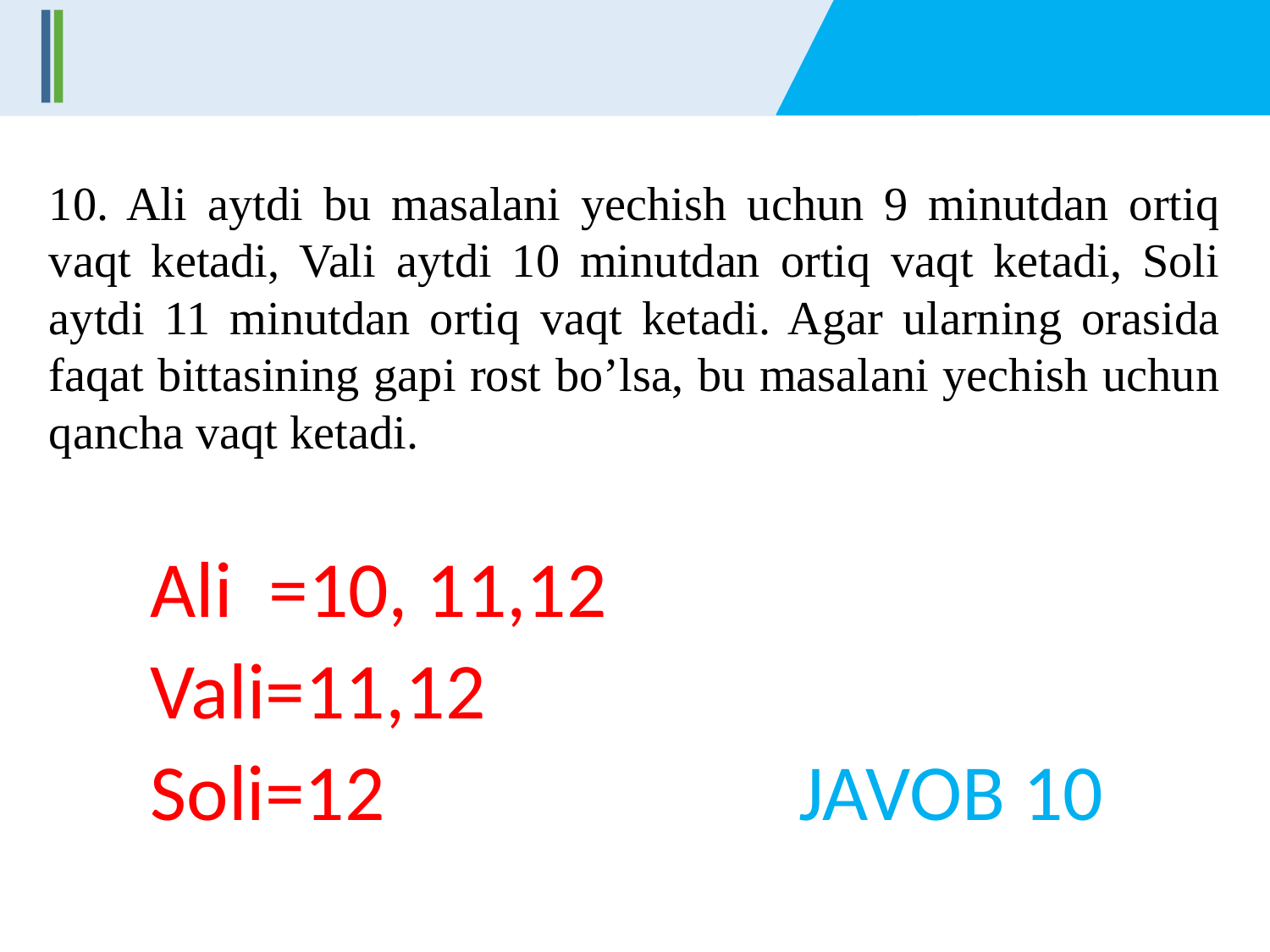

10. Ali aytdi bu masalani yechish uchun 9 minutdan ortiq vaqt ketadi, Vali aytdi 10 minutdan ortiq vaqt ketadi, Soli aytdi 11 minutdan ortiq vaqt ketadi. Agar ularning orasida faqat bittasining gapi rost bo’lsa, bu masalani yechish uchun qancha vaqt ketadi.

Ali  =10, 11,12
Vali=11,12
Soli=12                       JAVOB 10